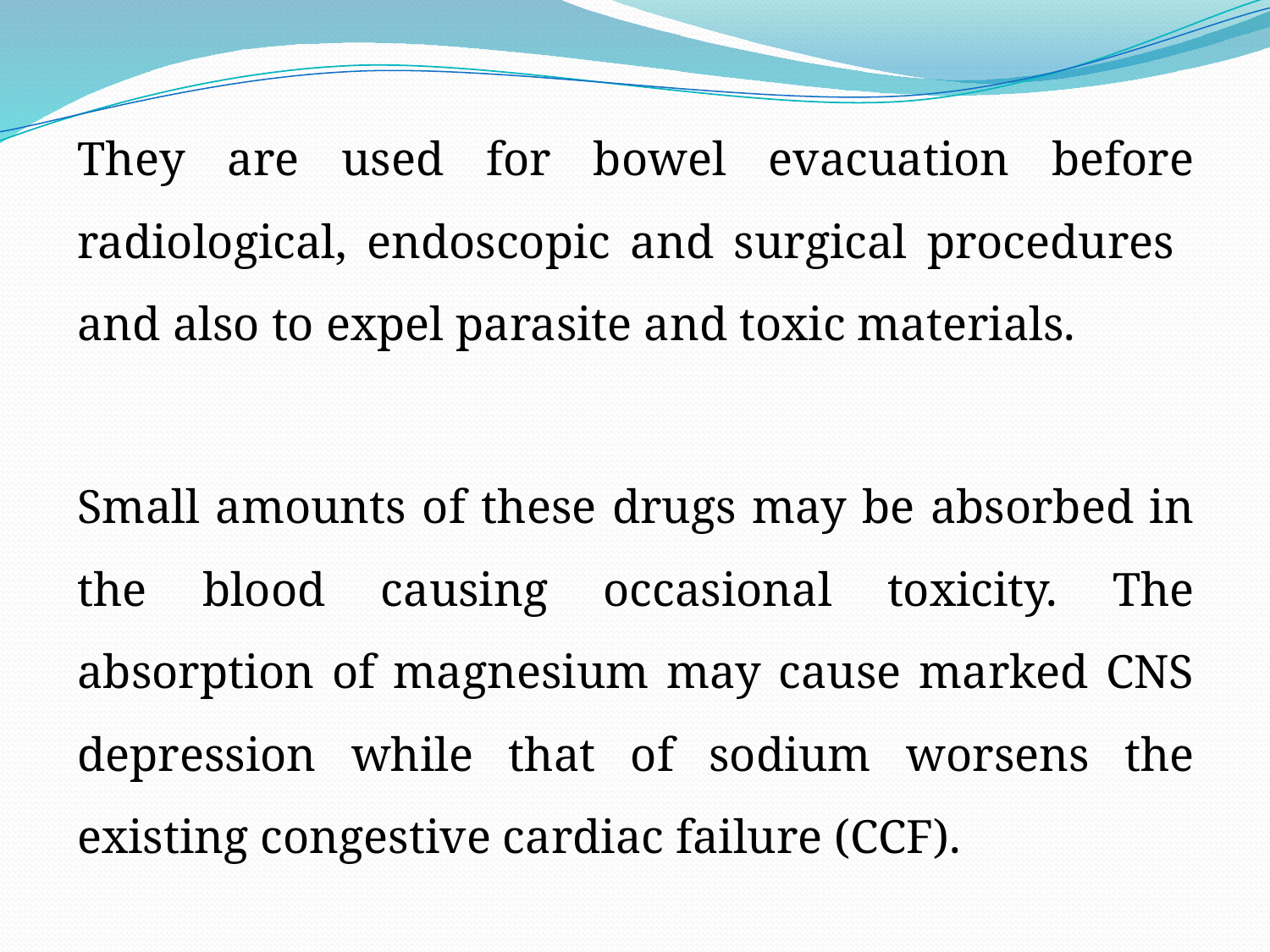

They are used for bowel evacuation before radiological, endoscopic and surgical procedures  and also to expel parasite and toxic materials.

Small amounts of these drugs may be absorbed in the blood causing occasional toxicity. The absorption of magnesium may cause marked CNS depression while that of sodium worsens the existing congestive cardiac failure (CCF).